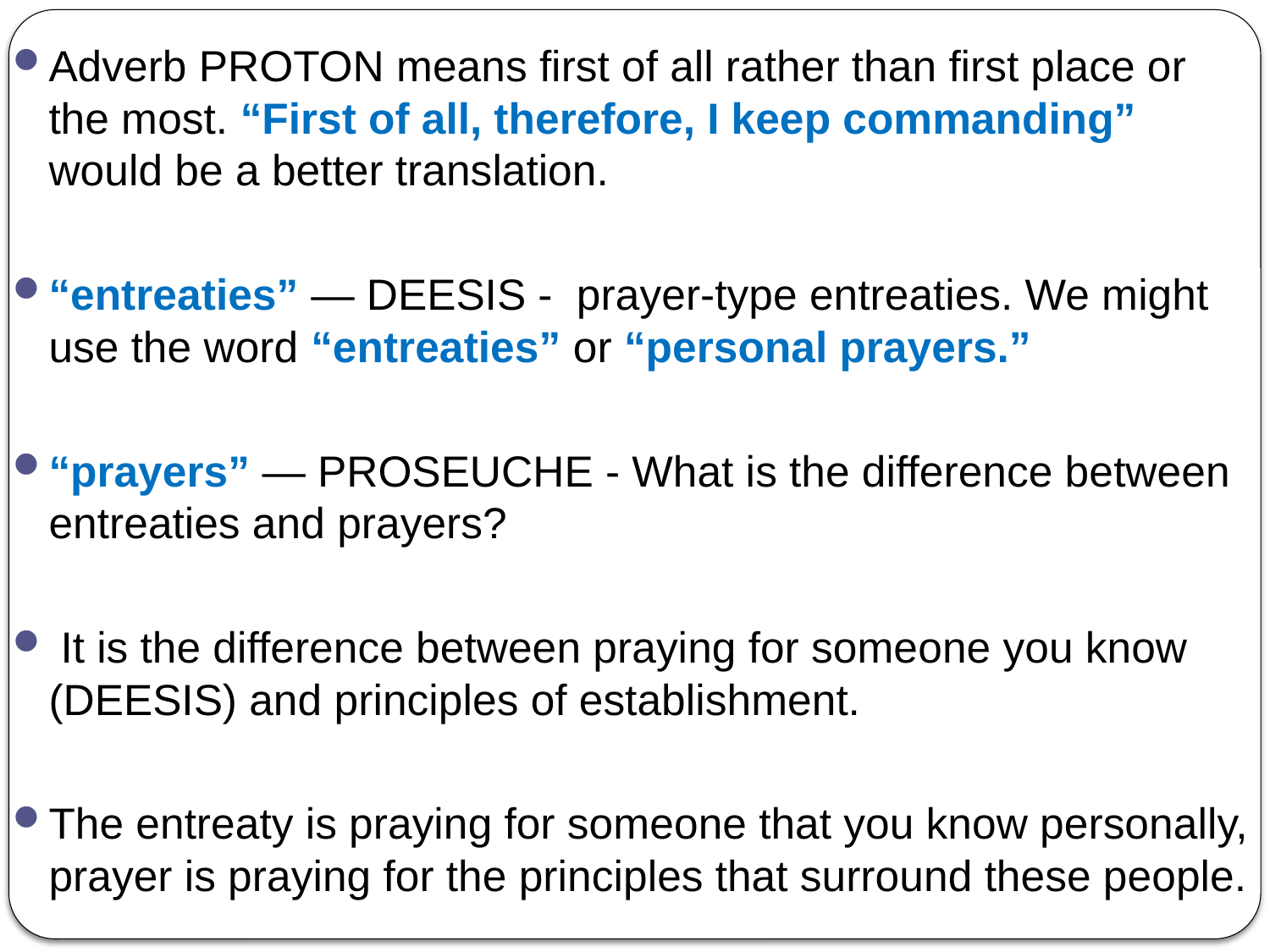

Adverb PROTON means first of all rather than first place or the most. “First of all, therefore, I keep commanding” would be a better translation.

“entreaties” — DEESIS -  prayer-type entreaties. We might use the word “entreaties” or “personal prayers.”

“prayers” — PROSEUCHE - What is the difference between entreaties and prayers?

 It is the difference between praying for someone you know (DEESIS) and principles of establishment.

The entreaty is praying for someone that you know personally, prayer is praying for the principles that surround these people.